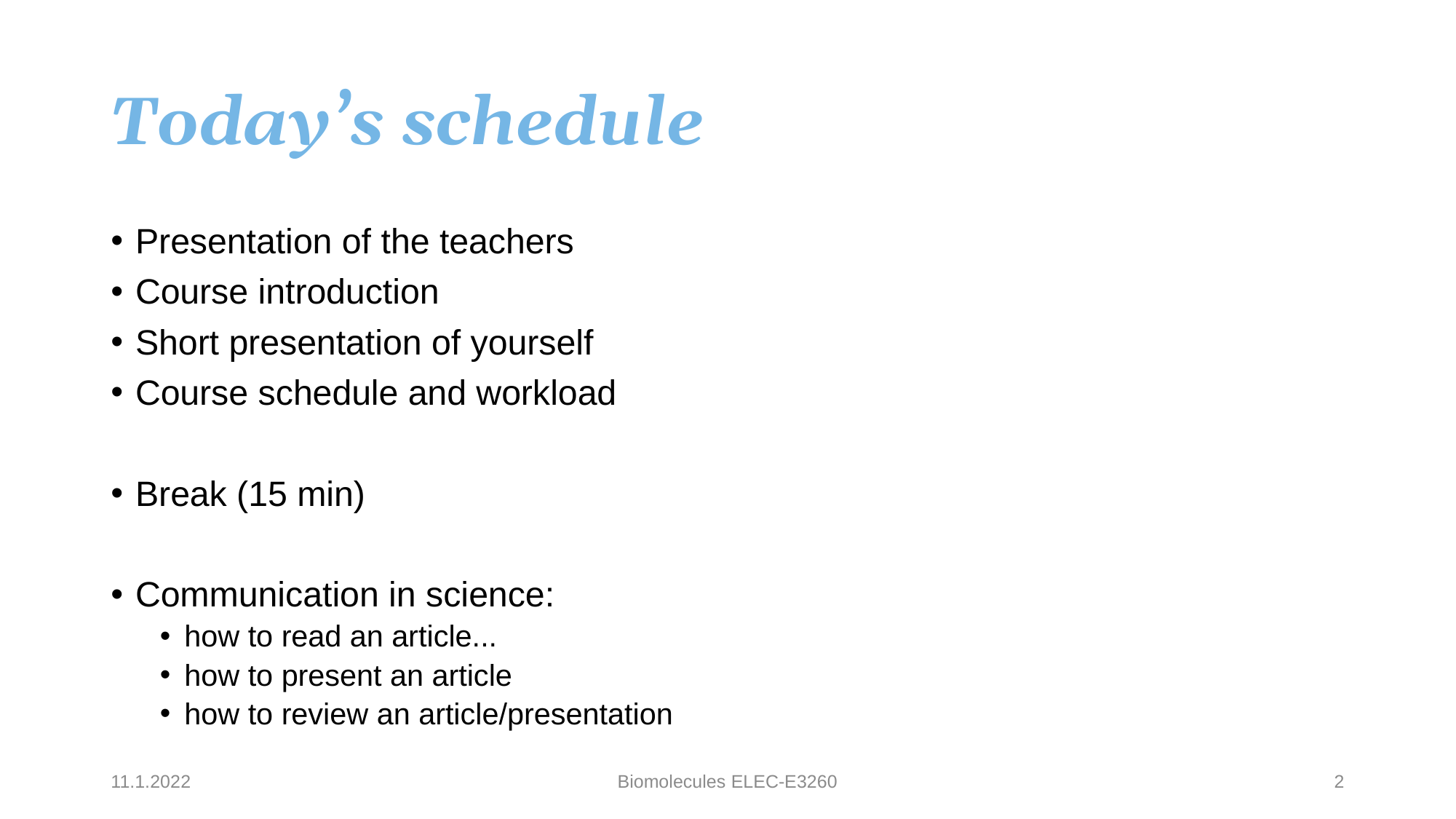

# Today’s schedule
Presentation of the teachers
Course introduction
Short presentation of yourself
Course schedule and workload

Break (15 min)

Communication in science:
how to read an article...
how to present an article
how to review an article/presentation

11.1.2022
Biomolecules ELEC-E3260
2